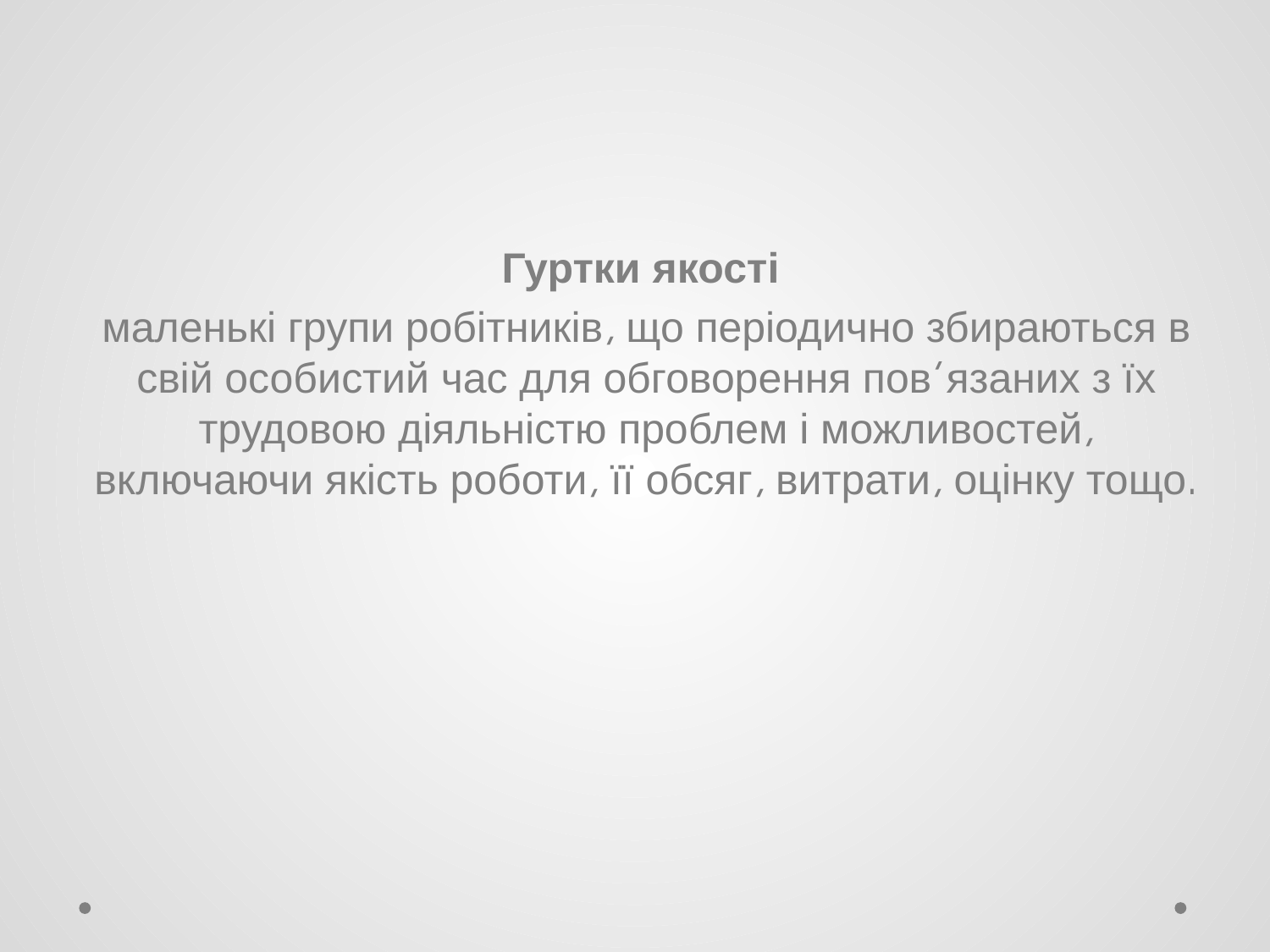

Гуртки якості
маленькі групи робітників, що періодично збираються в свій особистий час для обговорення пов’язаних з їх трудовою діяльністю проблем і можливостей, включаючи якість роботи, її обсяг, витрати, оцінку тощо.